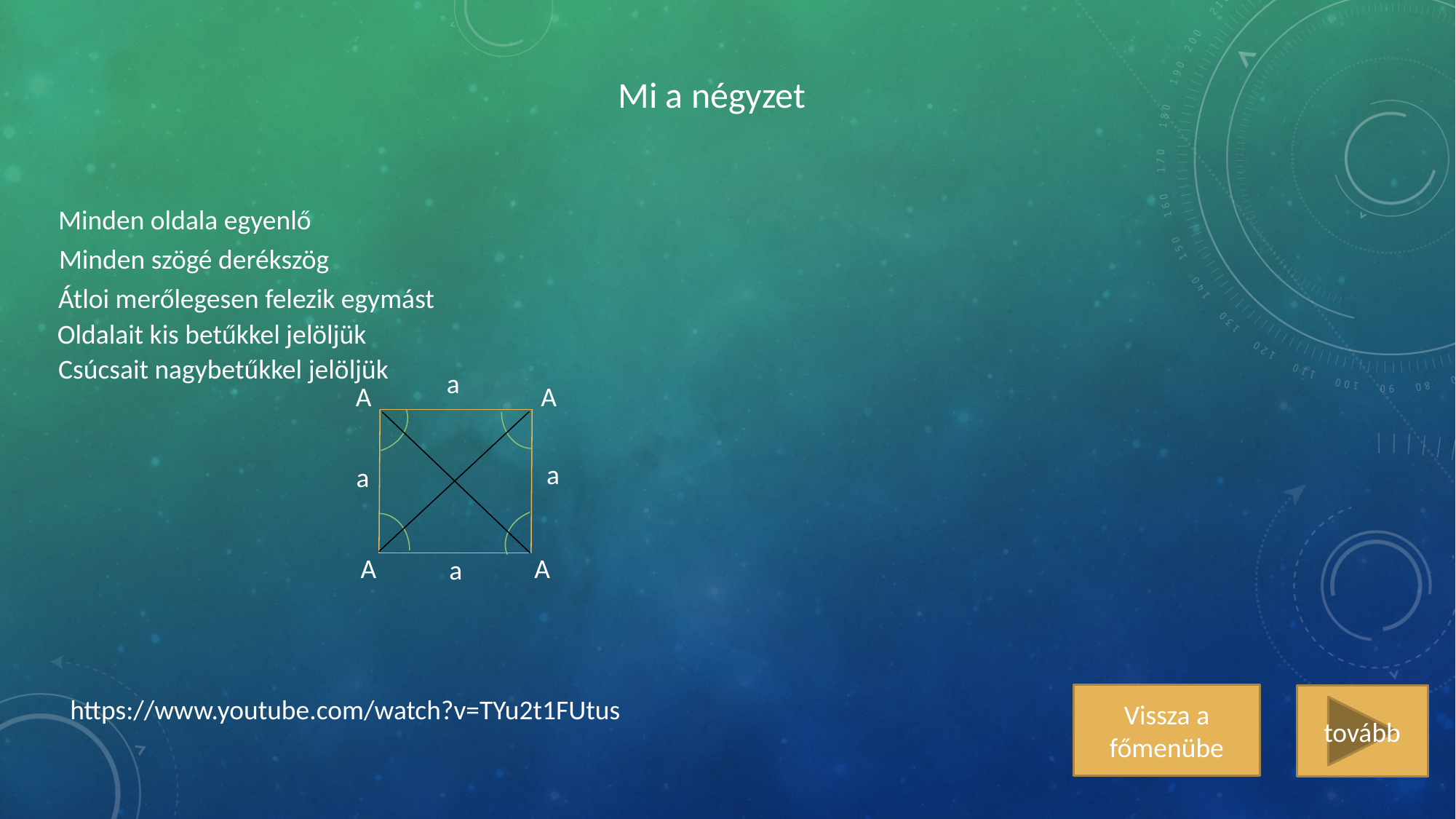

Mi a négyzet
Minden oldala egyenlő
Minden szögé derékszög
Átloi merőlegesen felezik egymást
Oldalait kis betűkkel jelöljük
Csúcsait nagybetűkkel jelöljük
a
A
A

a
a

A
A
a
Vissza a főmenübe
tovább
https://www.youtube.com/watch?v=TYu2t1FUtus